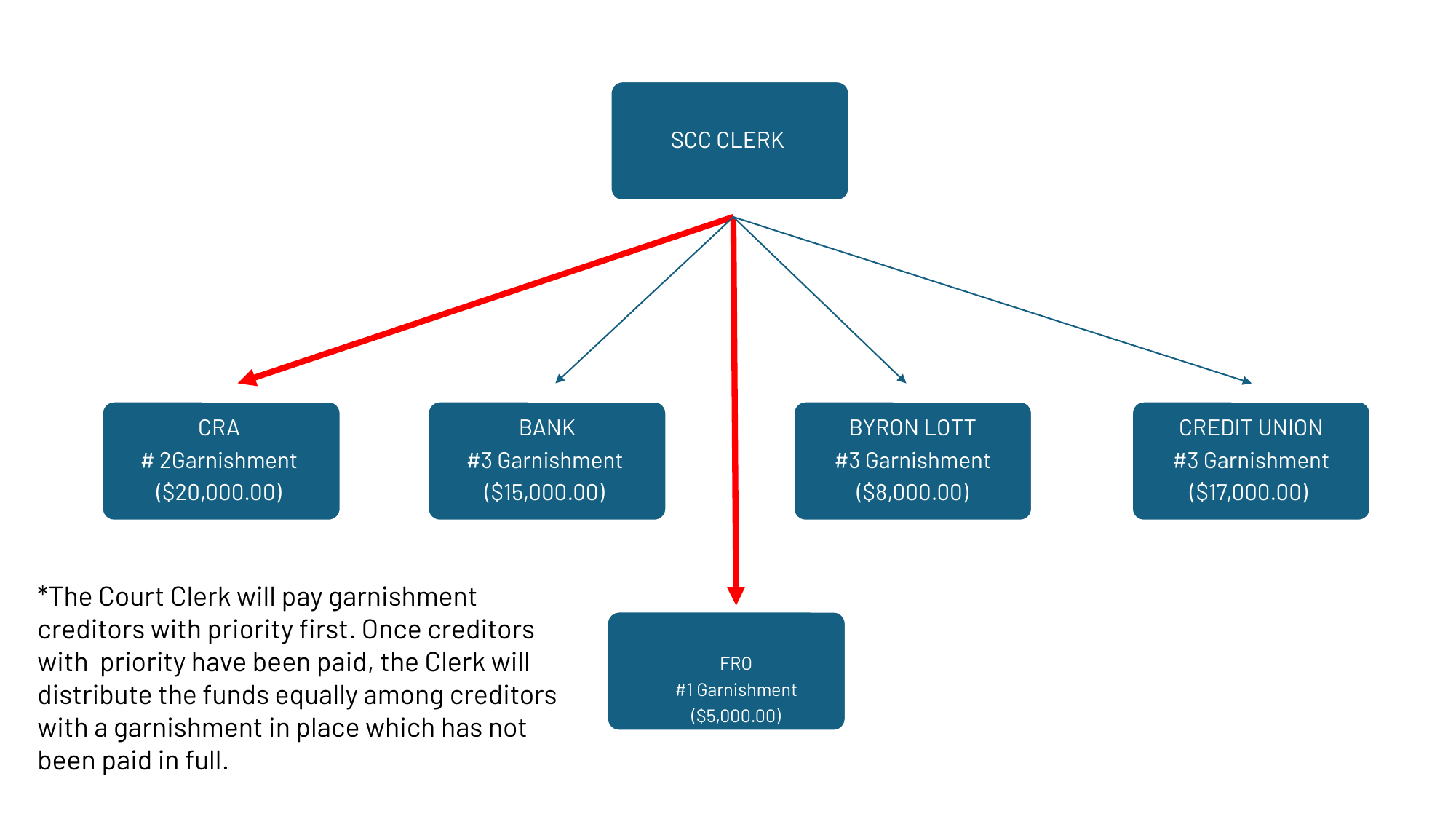

SCC CLERK

CRA
# 2Garnishment
($20,000.00)

BANK
#3 Garnishment
($15,000.00)

BYRON LOTT
#3 Garnishment
($8,000.00)

CREDIT UNION
#3 Garnishment
($17,000.00)
*The Court Clerk will pay garnishment creditors with priority first. Once creditors with  priority have been paid, the Clerk will distribute the funds equally among creditors with a garnishment in place which has not been paid in full.
FRO
#1 Garnishment
($5,000.00)